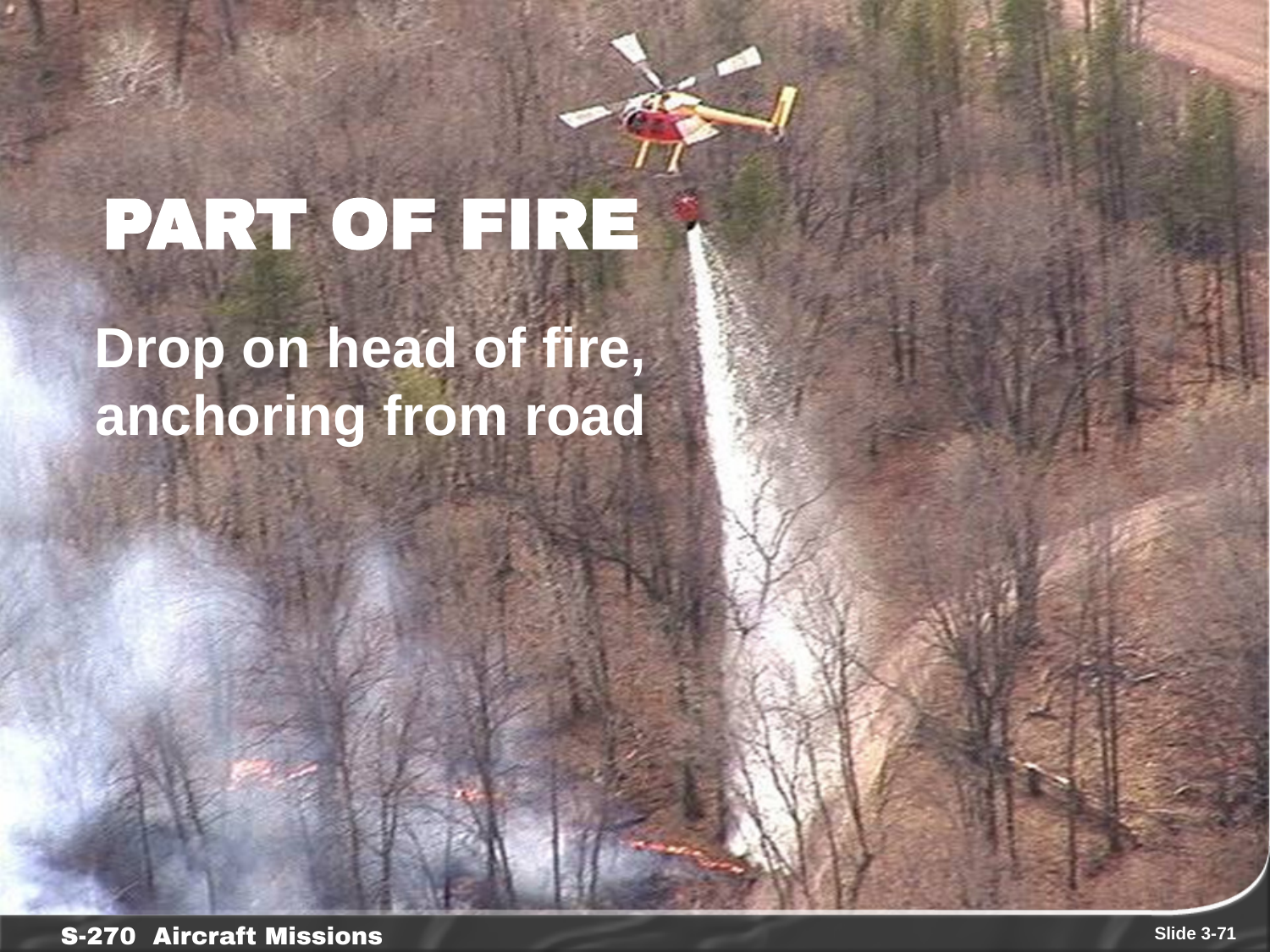

# Part of fire
   Drop on head of fire,
anchoring from road
S-270  Aircraft Missions